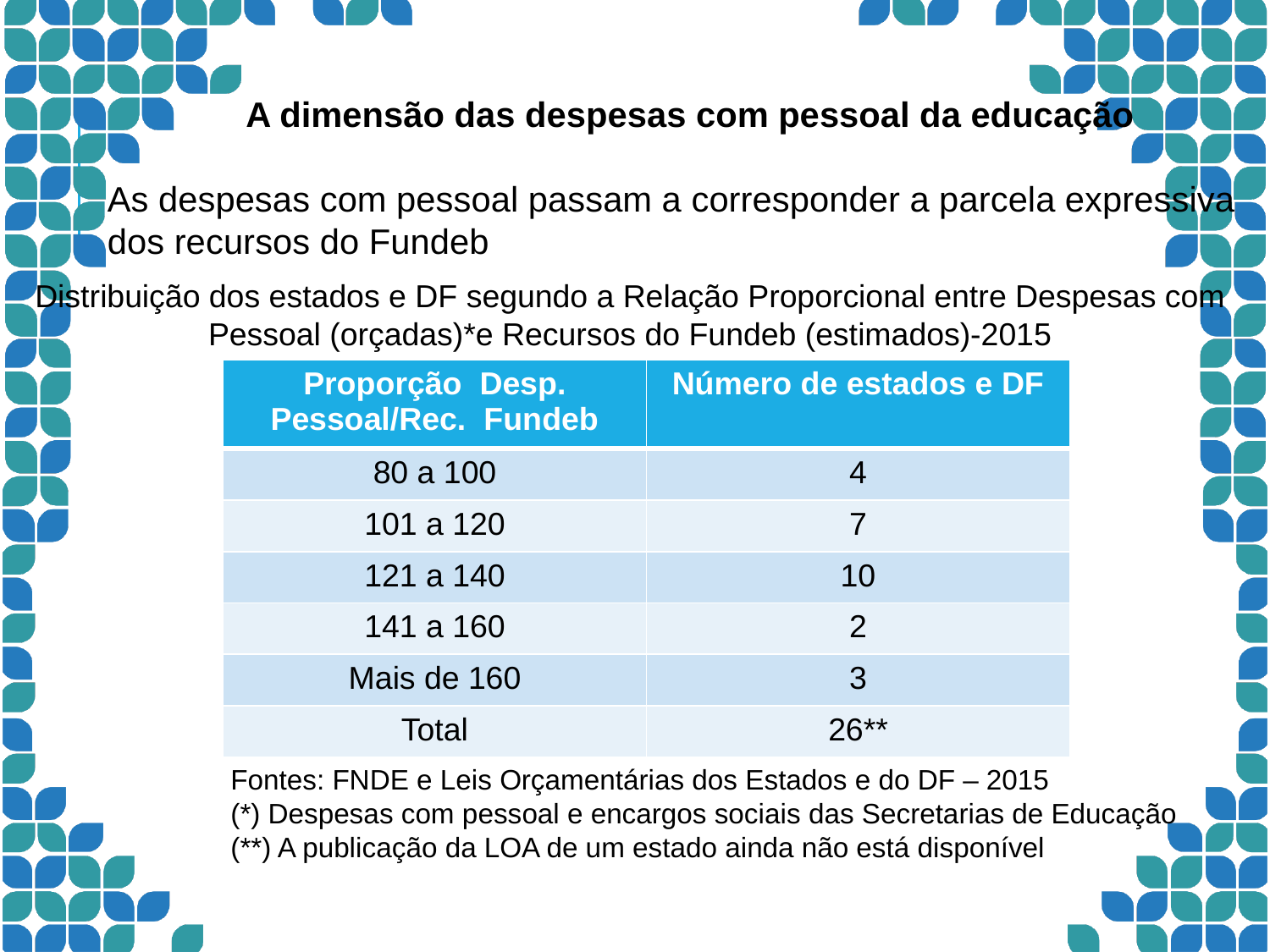

A dimensão das despesas com pessoal da educação

As despesas com pessoal passam a corresponder a parcela expressiva dos recursos do Fundeb
Distribuição dos estados e DF segundo a Relação Proporcional entre Despesas com Pessoal (orçadas)*e Recursos do Fundeb (estimados)-2015
| Proporção Desp. Pessoal/Rec. Fundeb | Número de estados e DF |
| --- | --- |
| 80 a 100 | 4 |
| 101 a 120 | 7 |
| 121 a 140 | 10 |
| 141 a 160 | 2 |
| Mais de 160 | 3 |
| Total | 26\*\* |
Fontes: FNDE e Leis Orçamentárias dos Estados e do DF – 2015
(*) Despesas com pessoal e encargos sociais das Secretarias de Educação
(**) A publicação da LOA de um estado ainda não está disponível